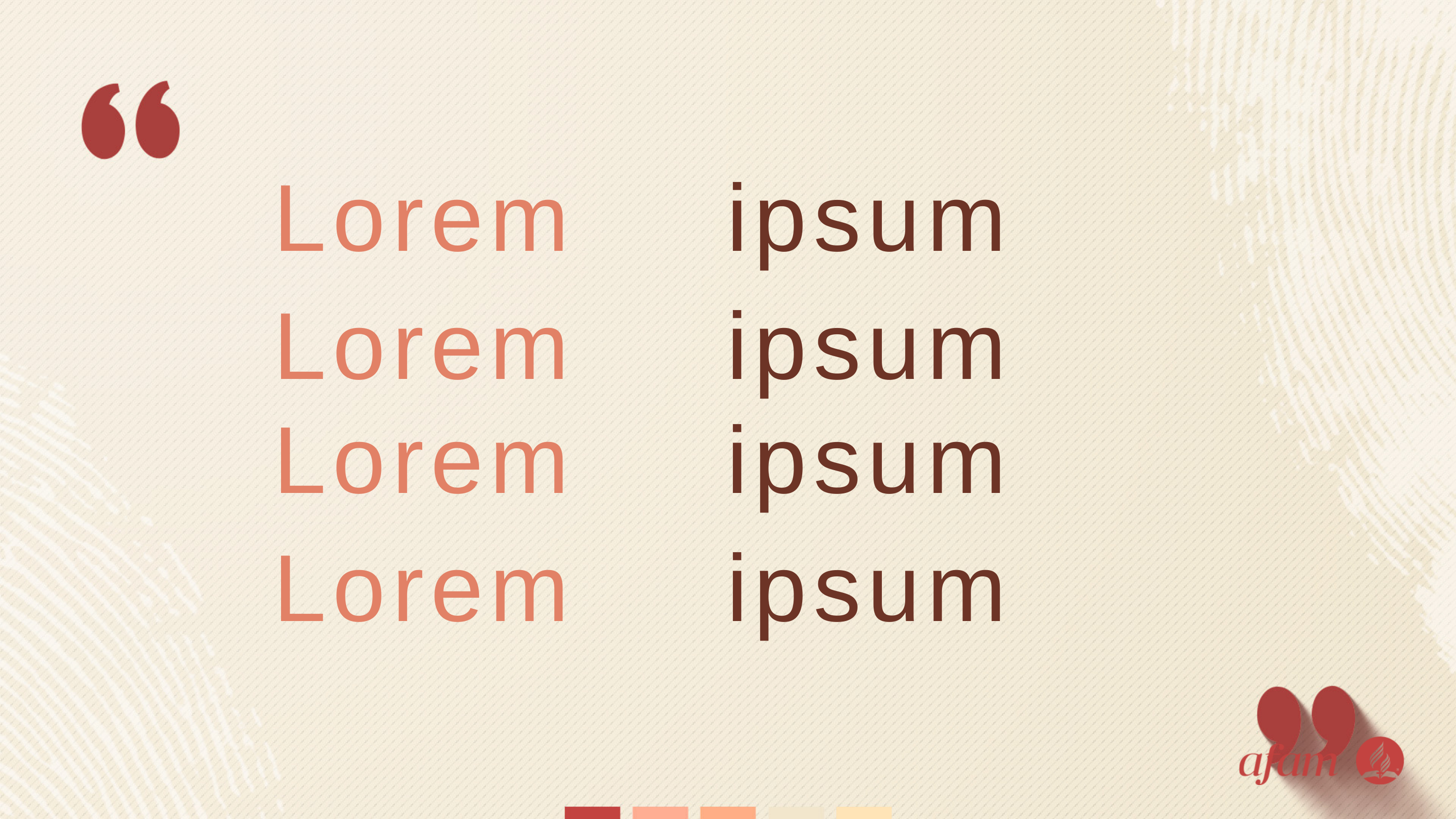

Lorem
ipsum
Lorem
ipsum
Lorem
ipsum
Lorem
ipsum